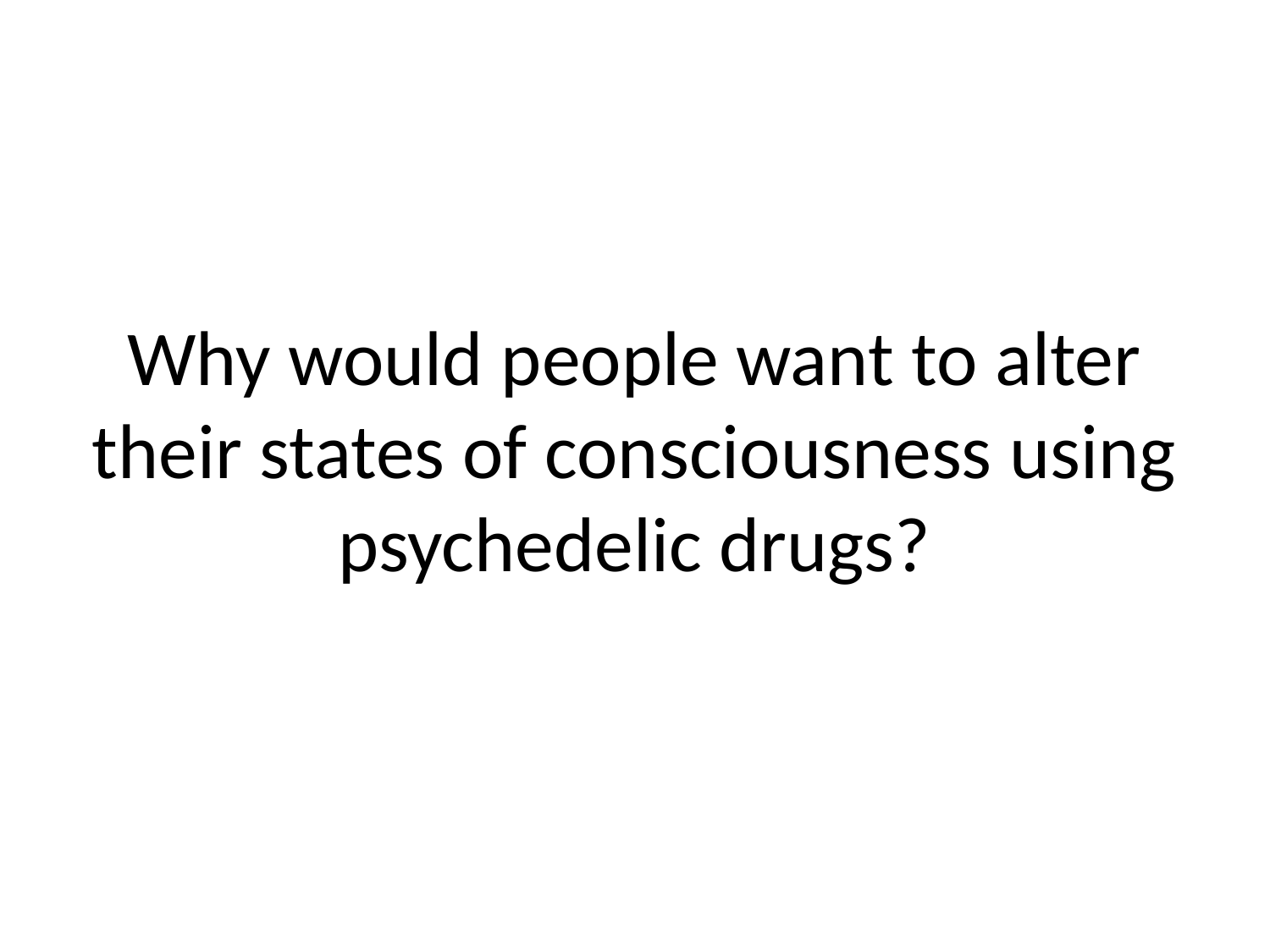

# Why would people want to alter their states of consciousness using psychedelic drugs?